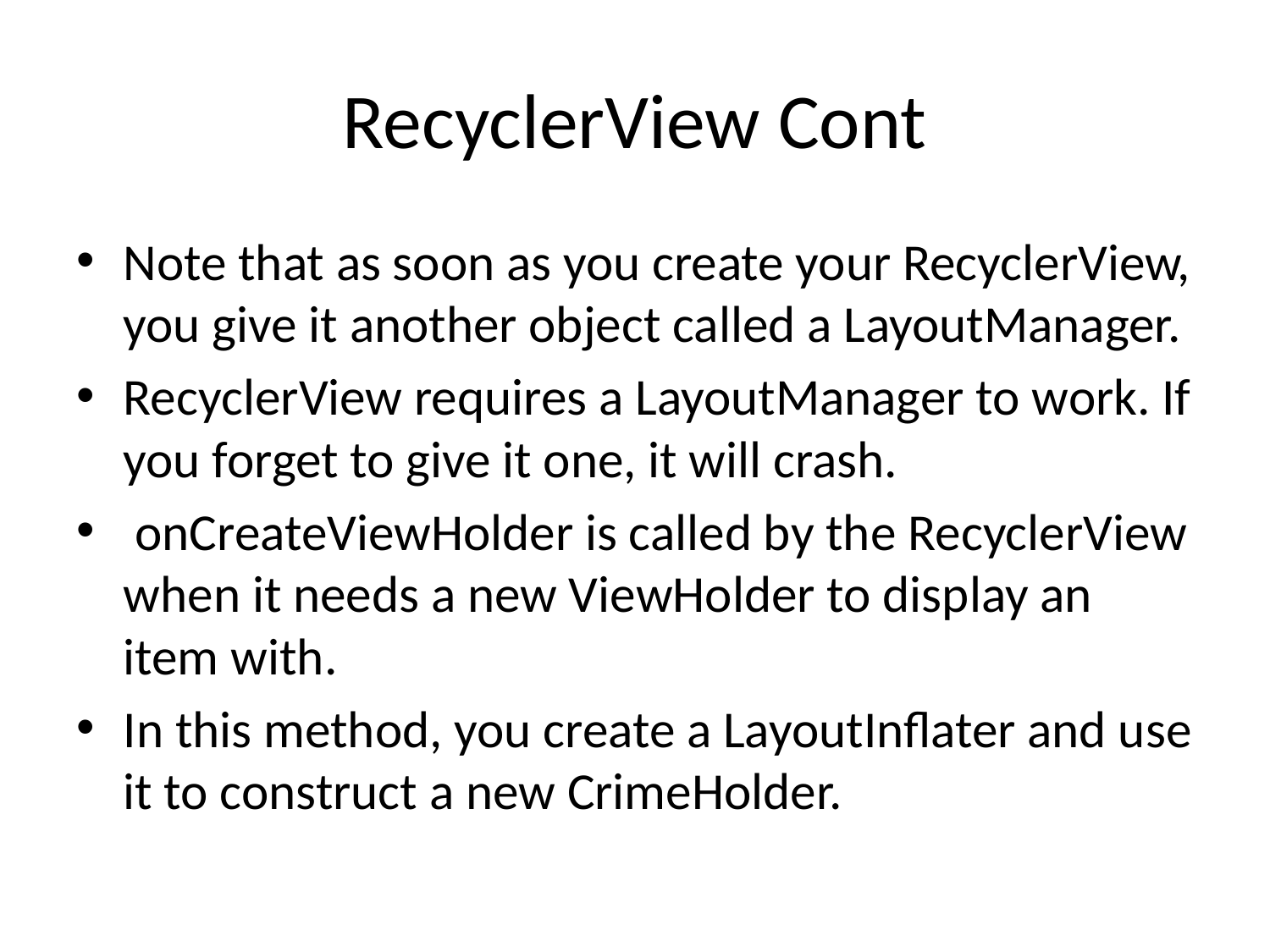

# RecyclerView Cont
Note that as soon as you create your RecyclerView, you give it another object called a LayoutManager.
RecyclerView requires a LayoutManager to work. If you forget to give it one, it will crash.
 onCreateViewHolder is called by the RecyclerView when it needs a new ViewHolder to display an item with.
In this method, you create a LayoutInflater and use it to construct a new CrimeHolder.